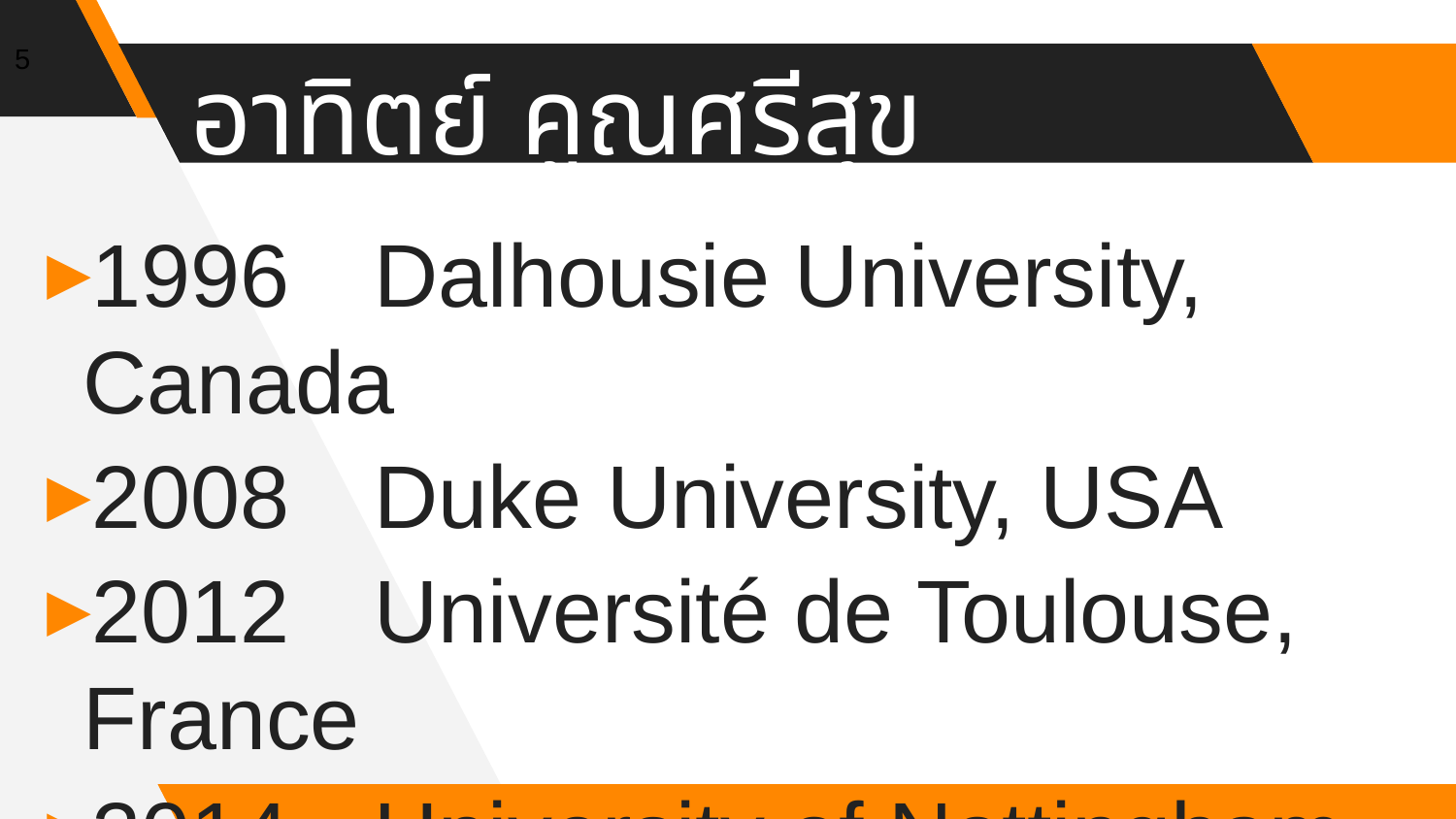

5
# อาทิตย์ คูณศรีสุข
1996	Dalhousie University, Canada
2008 	Duke University, USA
2012 	Université de Toulouse, France
2014 	University of Nottingham, UK
2018 	Universität für Bodenkultur Wien, Austria